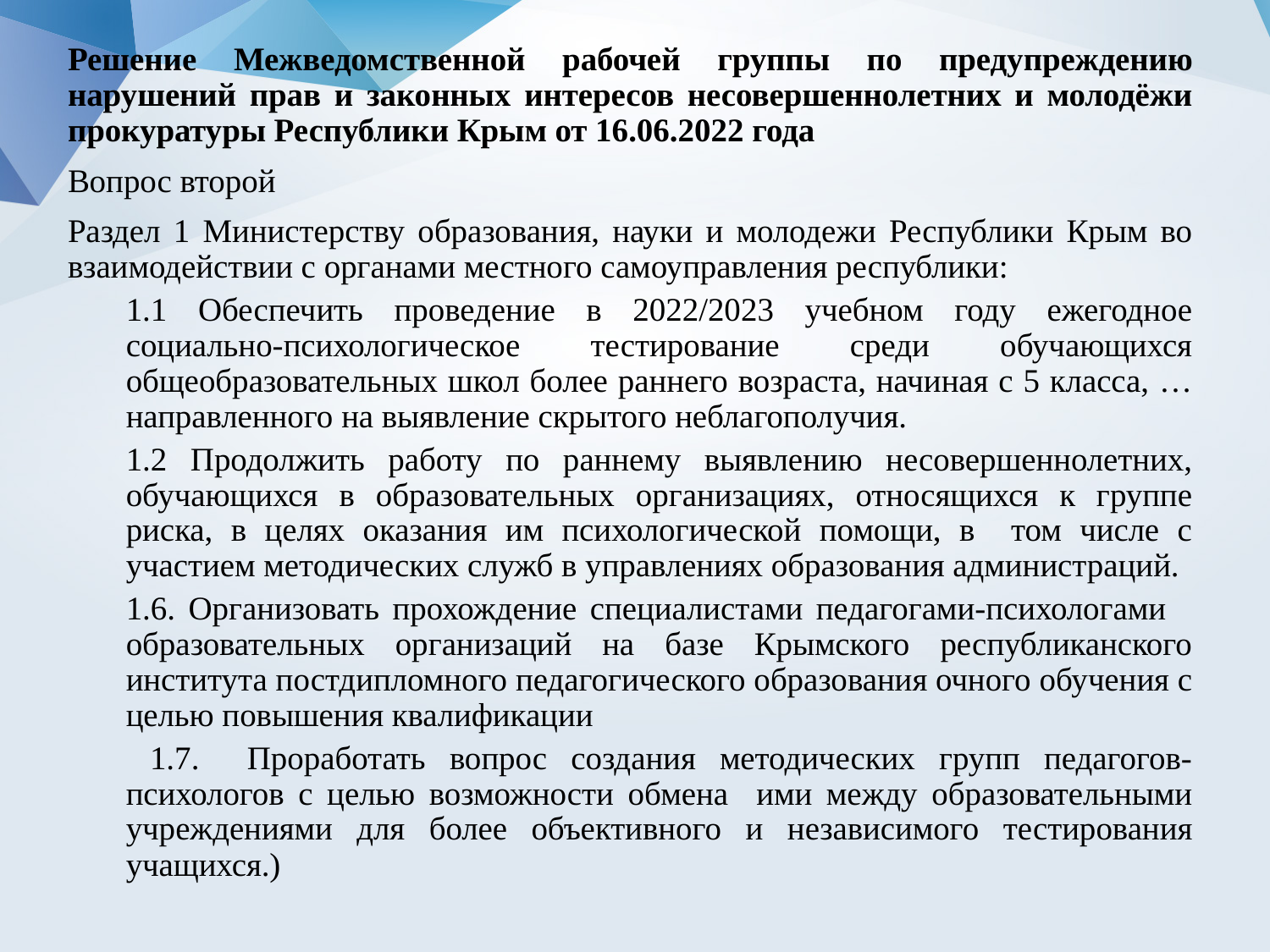

Решение Межведомственной рабочей группы по предупреждению нарушений прав и законных интересов несовершеннолетних и молодёжи прокуратуры Республики Крым от 16.06.2022 года
Вопрос второй
Раздел 1 Министерству образования, науки и молодежи Республики Крым во взаимодействии с органами местного самоуправления республики:
1.1 Обеспечить проведение в 2022/2023 учебном году ежегодное социально-психологическое тестирование среди обучающихся общеобразовательных школ более раннего возраста, начиная с 5 класса, … направленного на выявление скрытого неблагополучия.
1.2 Продолжить работу по раннему выявлению несовершеннолетних, обучающихся в образовательных организациях, относящихся к группе риска, в целях оказания им психологической помощи, в  том числе с участием методических служб в управлениях образования администраций.
1.6. Организовать прохождение специалистами педагогами-психологами   образовательных организаций на базе Крымского республиканского института постдипломного педагогического образования очного обучения с целью повышения квалификации
 1.7.  Проработать вопрос создания методических групп педагогов-психологов с целью возможности обмена  ими между образовательными учреждениями для более объективного и независимого тестирования учащихся.)